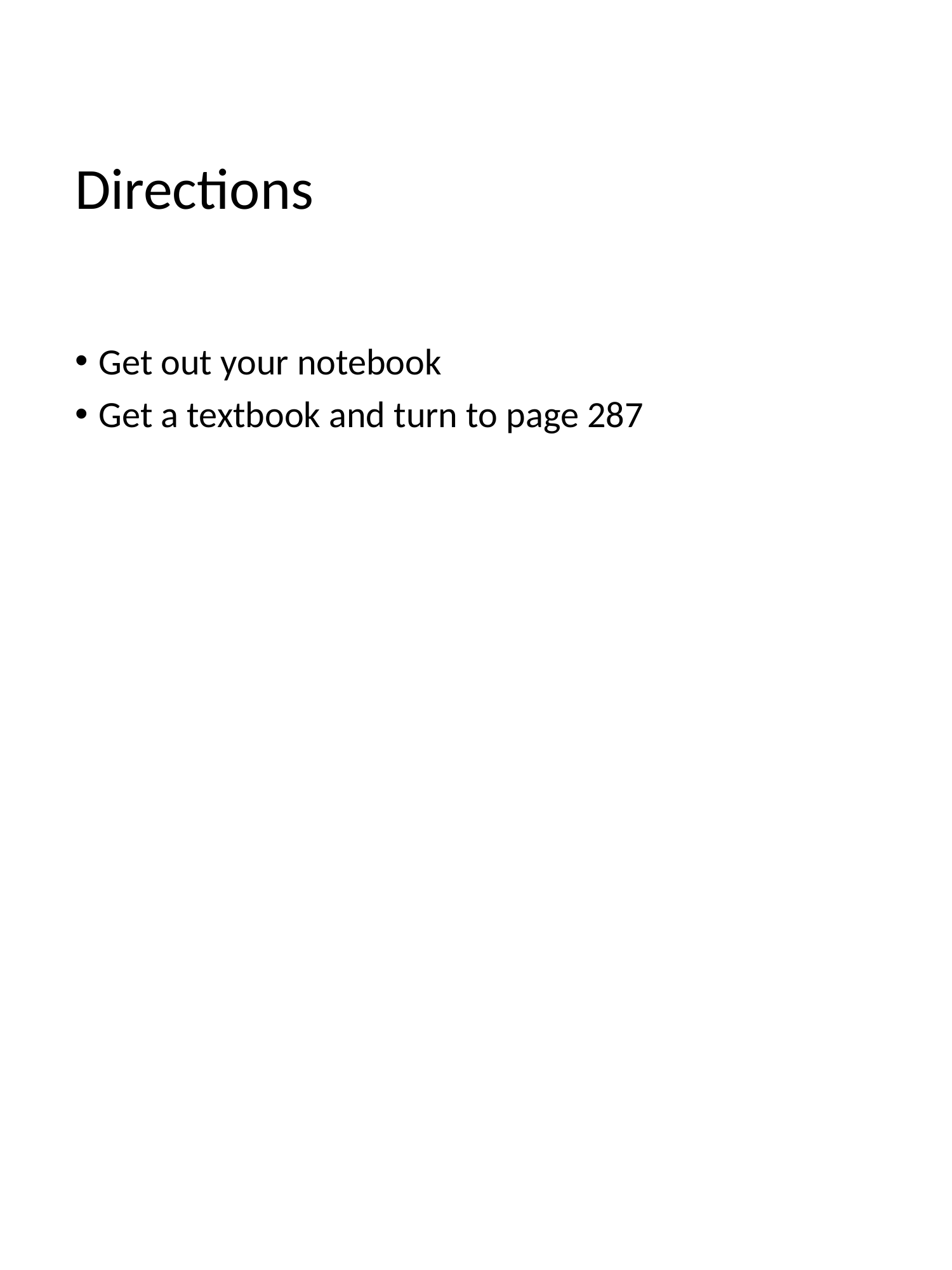

# Directions
Get out your notebook
Get a textbook and turn to page 287